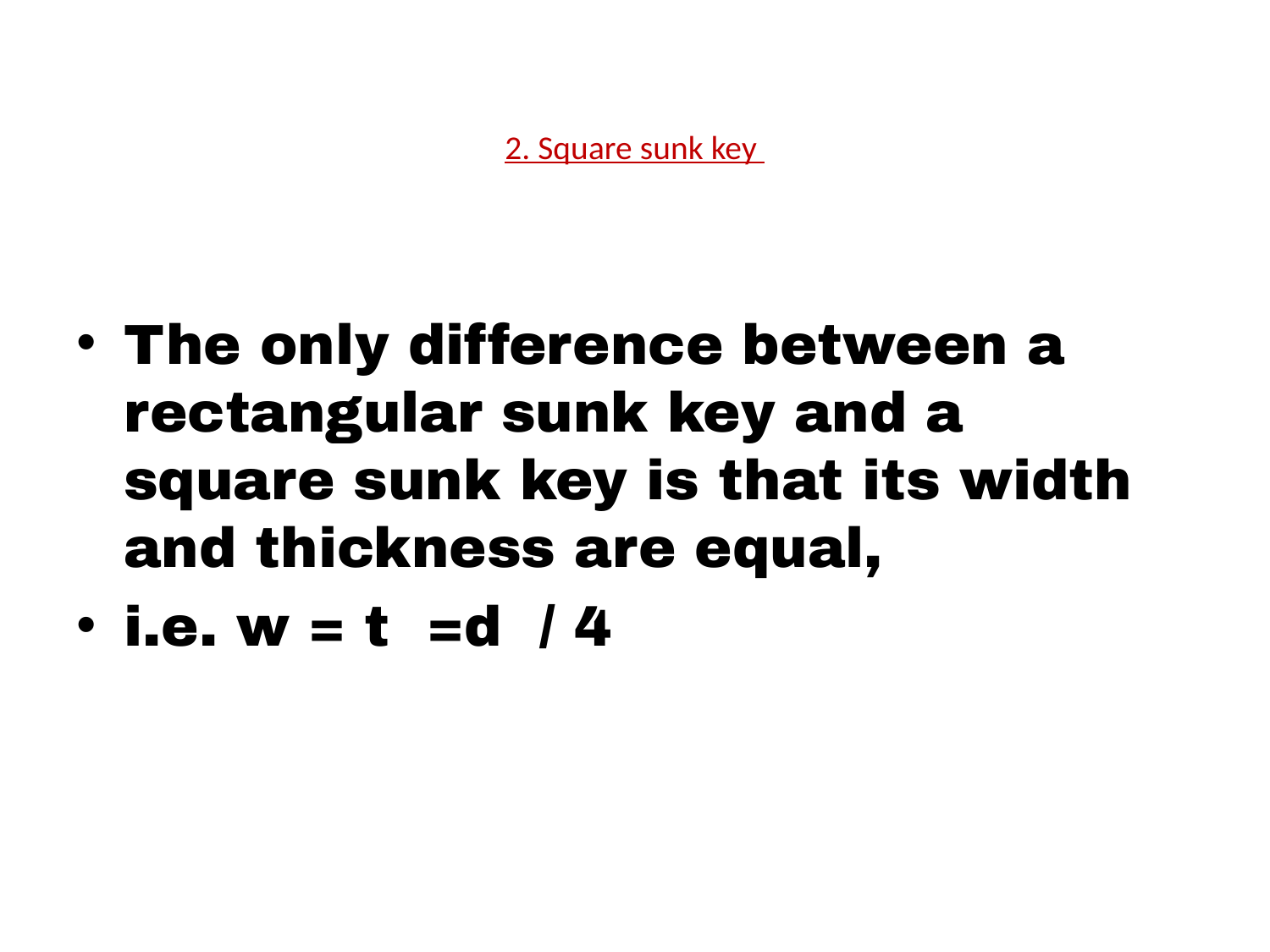

# 2. Square sunk key

The only difference between a rectangular sunk key and a square sunk key is that its width and thickness are equal,
i.e. w = t  =d  / 4